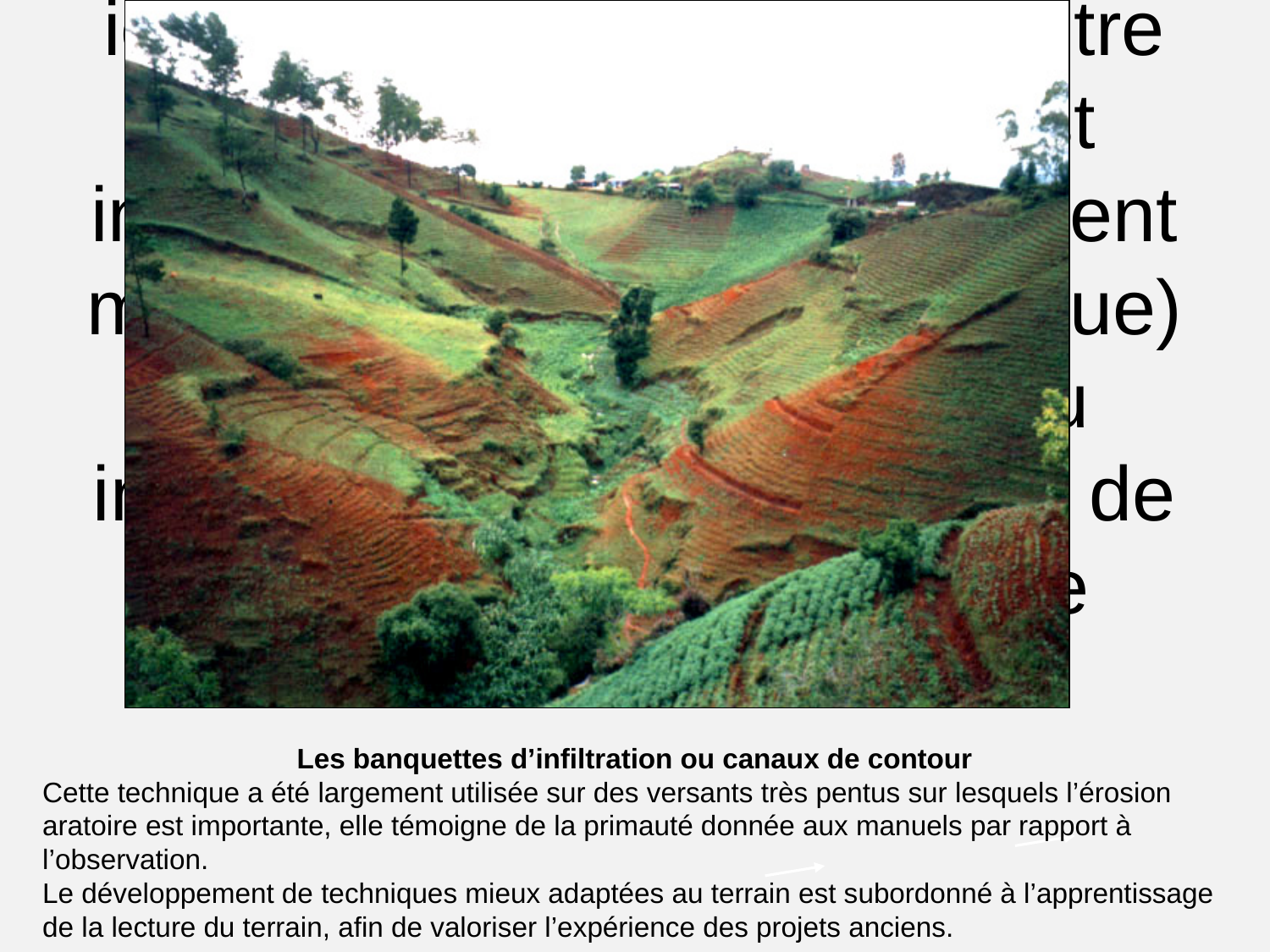

# Les canaux de contour ou fossés d’infiltration totale (flèches blanches) sont inefficaces face à l’érosion aratoire qui est très importante ici. Ils sont d’autant plus contre indiqués que le versant est instable (niches de décollement marquées par une flèche bleue) et qu’un supplément d’eau infiltrée ne peut que stimuler de nouveaux mouvements de masse.
Les banquettes d’infiltration ou canaux de contour
Cette technique a été largement utilisée sur des versants très pentus sur lesquels l’érosion aratoire est importante, elle témoigne de la primauté donnée aux manuels par rapport à l’observation.
Le développement de techniques mieux adaptées au terrain est subordonné à l’apprentissage de la lecture du terrain, afin de valoriser l’expérience des projets anciens.